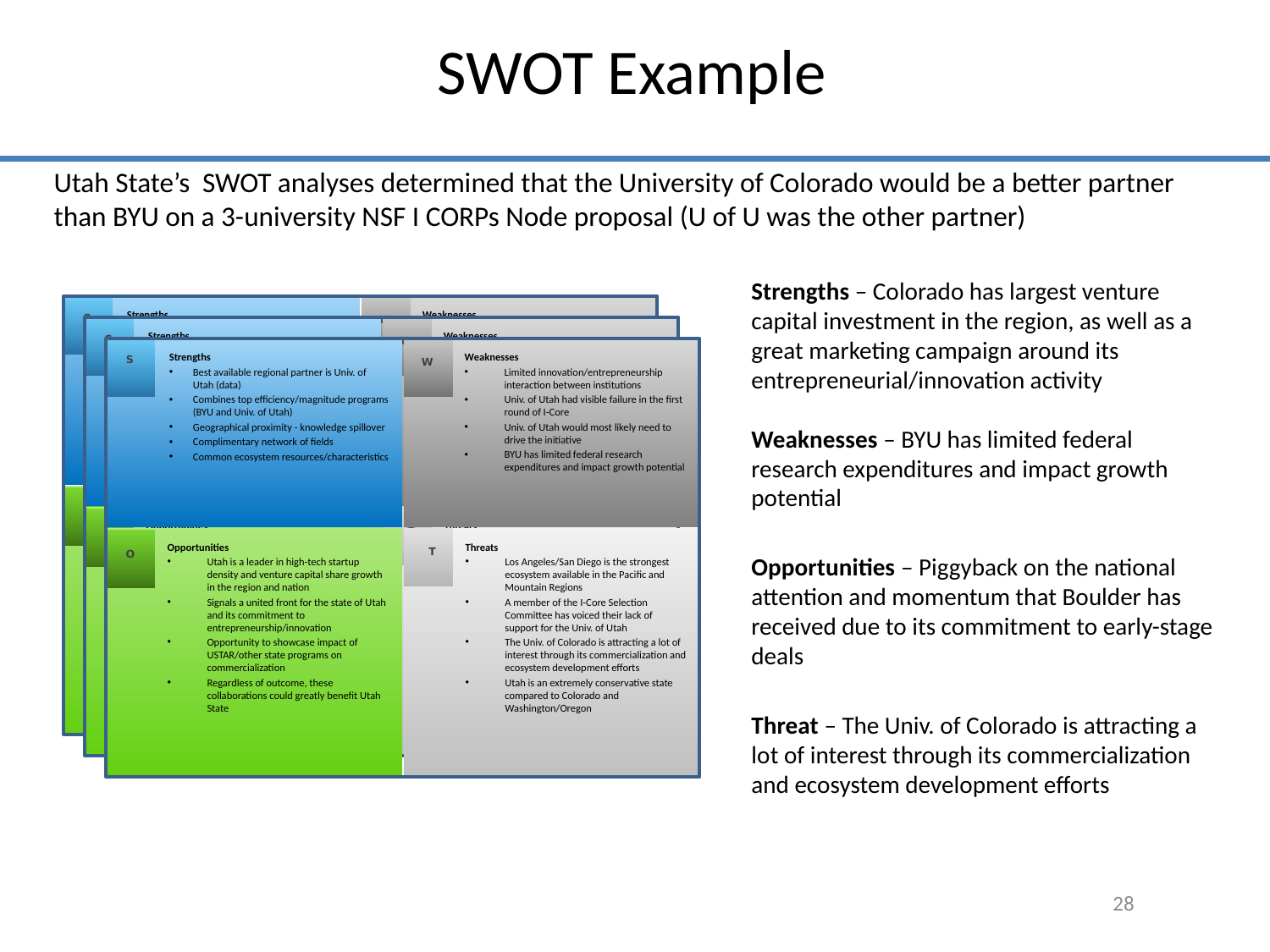

# SWOT Example
Utah State’s  SWOT analyses determined that the University of Colorado would be a better partner than BYU on a 3-university NSF I CORPs Node proposal (U of U was the other partner)
Strengths – Colorado has largest venture capital investment in the region, as well as a great marketing campaign around its entrepreneurial/innovation activity

Weaknesses – BYU has limited federal research expenditures and impact growth potential

Opportunities – Piggyback on the national attention and momentum that Boulder has received due to its commitment to early-stage deals

Threat – The Univ. of Colorado is attracting a lot of interest through its commercialization and ecosystem development efforts

S

W
Strengths
Best available regional partner is Univ. of Utah (data)
Combines top efficiency/magnitude programs (BYU and Univ. of Utah)
Geographical proximity - knowledge spillover
Complimentary network of fields
Common ecosystem resources/characteristics

Weaknesses
Limited innovation/entrepreneurship interaction between institutions
Univ. of Utah had visible failure in the first round of I-Core
Univ. of Utah would most likely need to drive the initiative
BYU has limited federal research expenditures and impact growth potential

T

O
Threats
Los Angeles/San Diego is the strongest ecosystem available in the Pacific and Mountain Regions
A member of the I-Core Selection Committee has voiced their lack of support for the Univ. of Utah
The Univ. of Colorado is attracting a lot of interest through its commercialization and ecosystem development efforts
Utah is an extremely conservative state compared to Colorado and Washington/Oregon
Opportunities
Utah is a leader in high-tech startup density and venture capital share growth in the region and nation
Signals a united front for the state of Utah and its commitment to entrepreneurship/innovation
Opportunity to showcase impact of USTAR/other state programs on commercialization
Regardless of outcome, these collaborations could greatly benefit Utah State

S

W
Strengths
Best available regional partner is Univ. of Utah (data)
Combines top efficiency/magnitude programs (BYU and Univ. of Utah)
Geographical proximity - knowledge spillover
Complimentary network of fields
Common ecosystem resources/characteristics

Weaknesses
Limited innovation/entrepreneurship interaction between institutions
Univ. of Utah had visible failure in the first round of I-Core
Univ. of Utah would most likely need to drive the initiative
BYU has limited federal research expenditures and impact growth potential

T

O
Threats
Los Angeles/San Diego is the strongest ecosystem available in the Pacific and Mountain Regions
A member of the I-Core Selection Committee has voiced their lack of support for the Univ. of Utah
The Univ. of Colorado is attracting a lot of interest through its commercialization and ecosystem development efforts
Utah is an extremely conservative state compared to Colorado and Washington/Oregon
Opportunities
Utah is a leader in high-tech startup density and venture capital share growth in the region and nation
Signals a united front for the state of Utah and its commitment to entrepreneurship/innovation
Opportunity to showcase impact of USTAR/other state programs on commercialization
Regardless of outcome, these collaborations could greatly benefit Utah State

S

W
Strengths
Best available regional partner is Univ. of Utah (data)
Combines top efficiency/magnitude programs (BYU and Univ. of Utah)
Geographical proximity - knowledge spillover
Complimentary network of fields
Common ecosystem resources/characteristics

Weaknesses
Limited innovation/entrepreneurship interaction between institutions
Univ. of Utah had visible failure in the first round of I-Core
Univ. of Utah would most likely need to drive the initiative
BYU has limited federal research expenditures and impact growth potential

T

O
Threats
Los Angeles/San Diego is the strongest ecosystem available in the Pacific and Mountain Regions
A member of the I-Core Selection Committee has voiced their lack of support for the Univ. of Utah
The Univ. of Colorado is attracting a lot of interest through its commercialization and ecosystem development efforts
Utah is an extremely conservative state compared to Colorado and Washington/Oregon
Opportunities
Utah is a leader in high-tech startup density and venture capital share growth in the region and nation
Signals a united front for the state of Utah and its commitment to entrepreneurship/innovation
Opportunity to showcase impact of USTAR/other state programs on commercialization
Regardless of outcome, these collaborations could greatly benefit Utah State

28